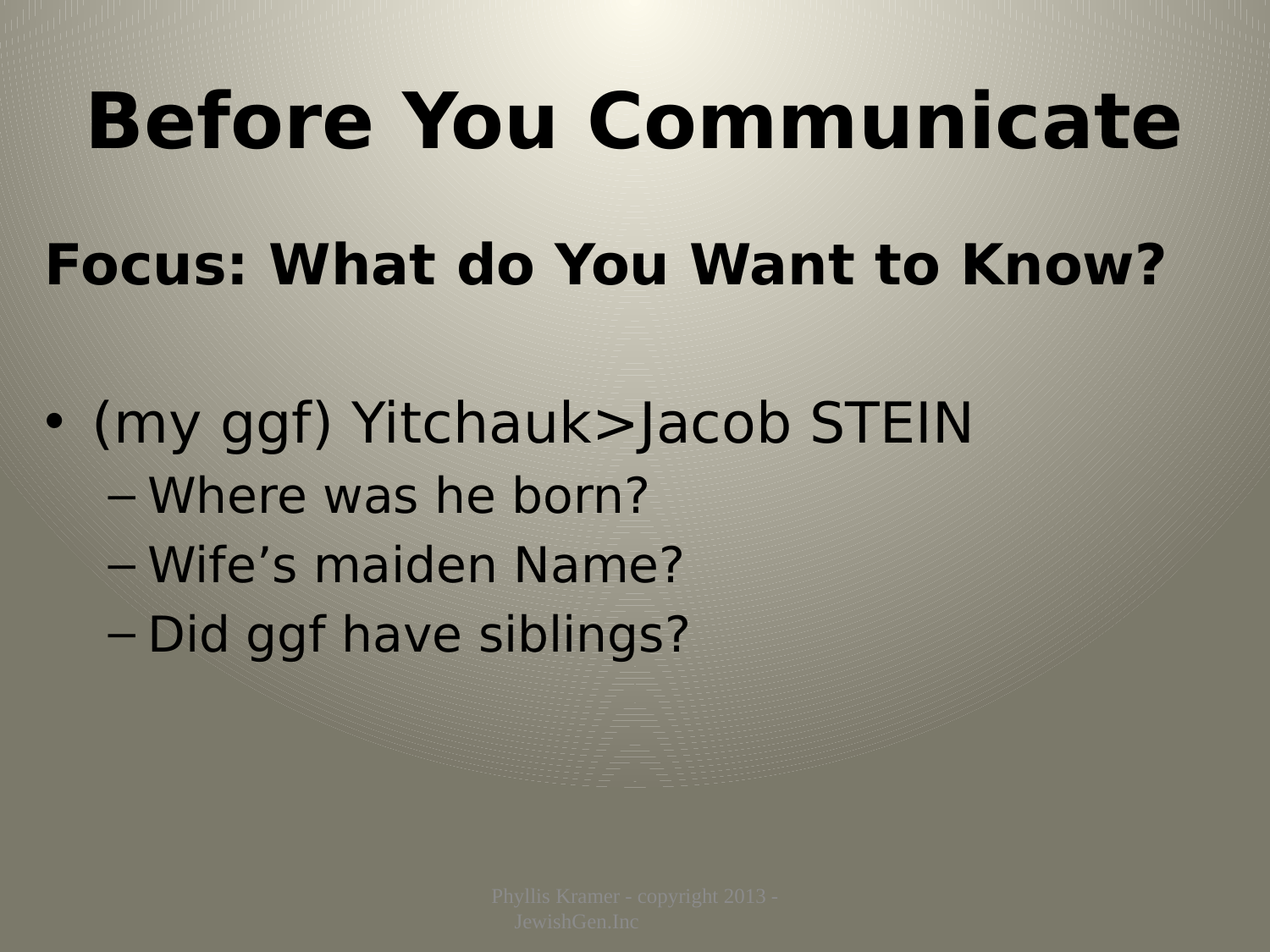

# Before You Communicate
Focus: What do You Want to Know?

(my ggf) Yitchauk>Jacob STEIN
Where was he born?
Wife’s maiden Name?
Did ggf have siblings?
Phyllis Kramer - copyright 2013 - JewishGen.Inc